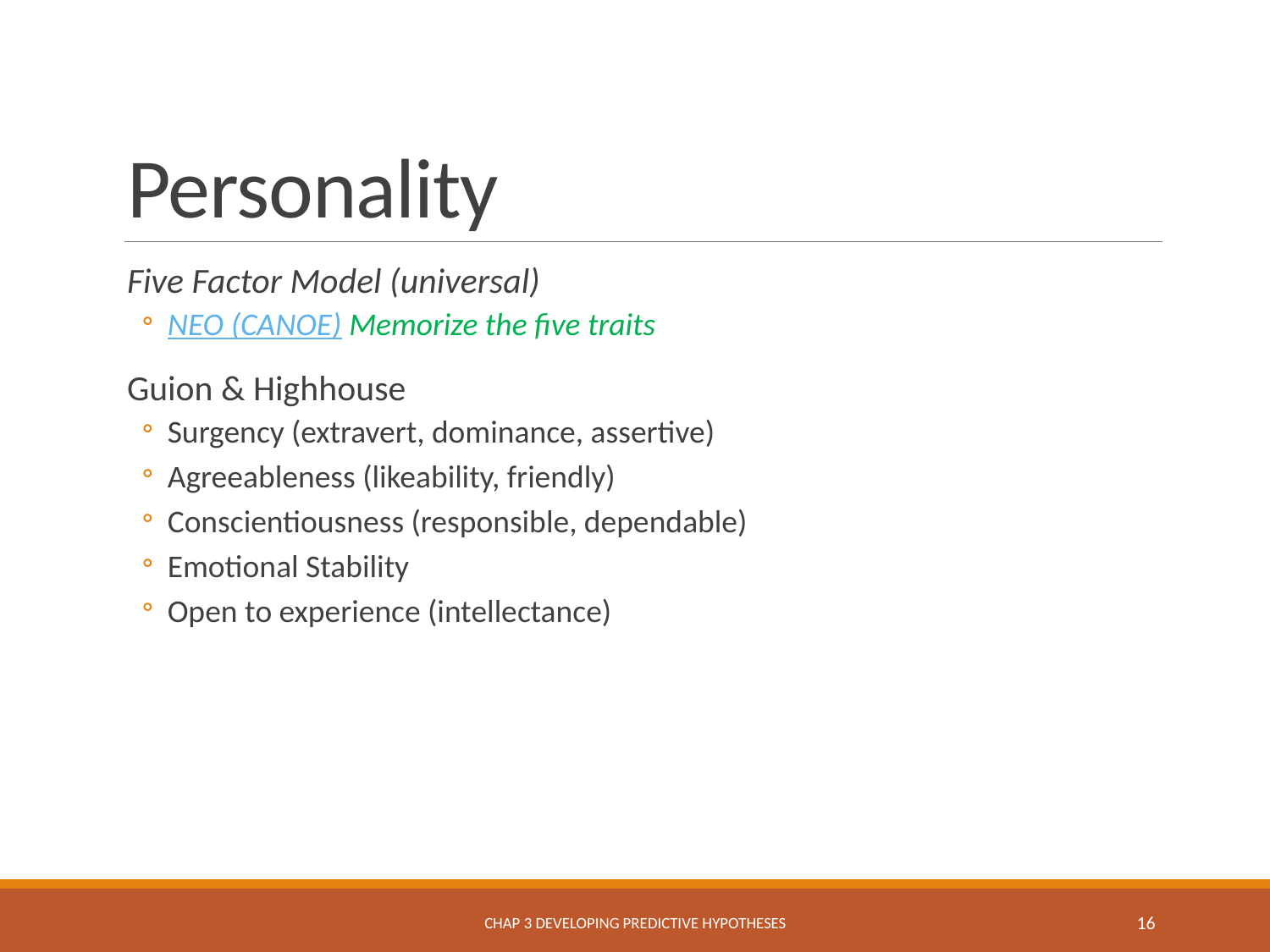

# Personality
Five Factor Model (universal)
NEO (CANOE) Memorize the five traits
Guion & Highhouse
Surgency (extravert, dominance, assertive)
Agreeableness (likeability, friendly)
Conscientiousness (responsible, dependable)
Emotional Stability
Open to experience (intellectance)
Chap 3 Developing Predictive Hypotheses
16